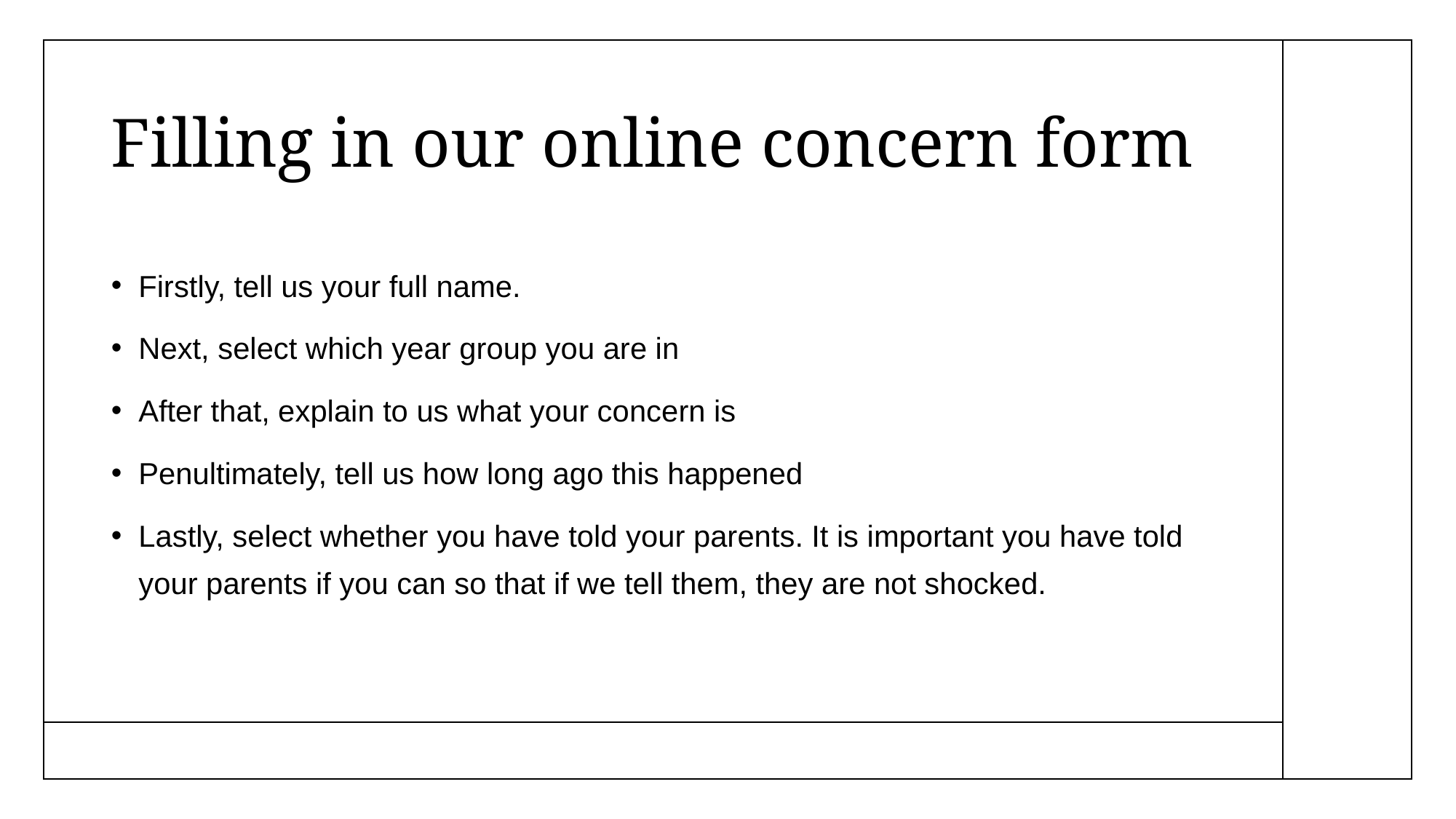

# Filling in our online concern form
Firstly, tell us your full name.
Next, select which year group you are in
After that, explain to us what your concern is
Penultimately, tell us how long ago this happened
Lastly, select whether you have told your parents. It is important you have told your parents if you can so that if we tell them, they are not shocked.